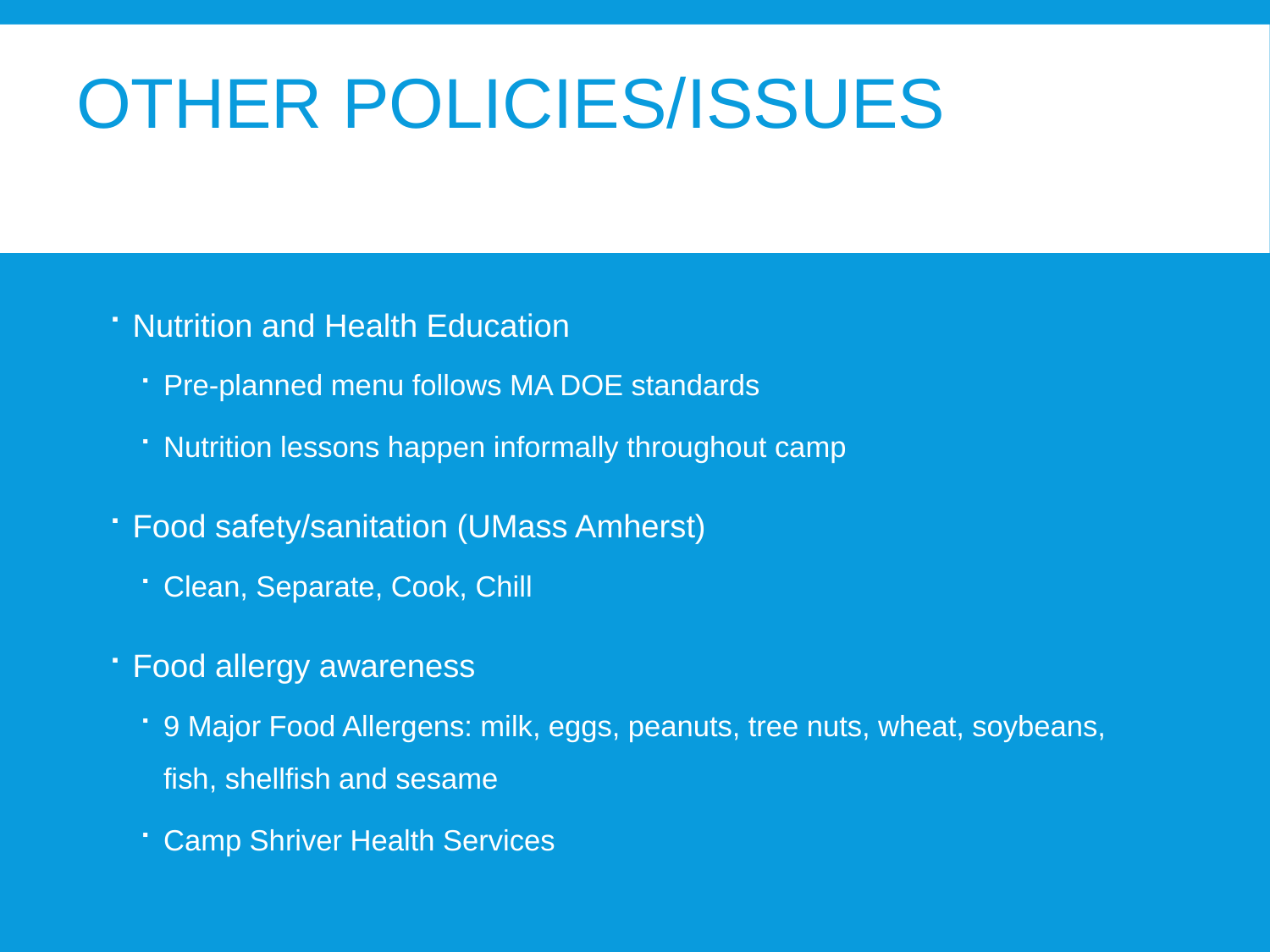

# Other policies/issues
Nutrition and Health Education
Pre-planned menu follows MA DOE standards
Nutrition lessons happen informally throughout camp
Food safety/sanitation (UMass Amherst)
Clean, Separate, Cook, Chill
Food allergy awareness
9 Major Food Allergens: milk, eggs, peanuts, tree nuts, wheat, soybeans, fish, shellfish and sesame
Camp Shriver Health Services